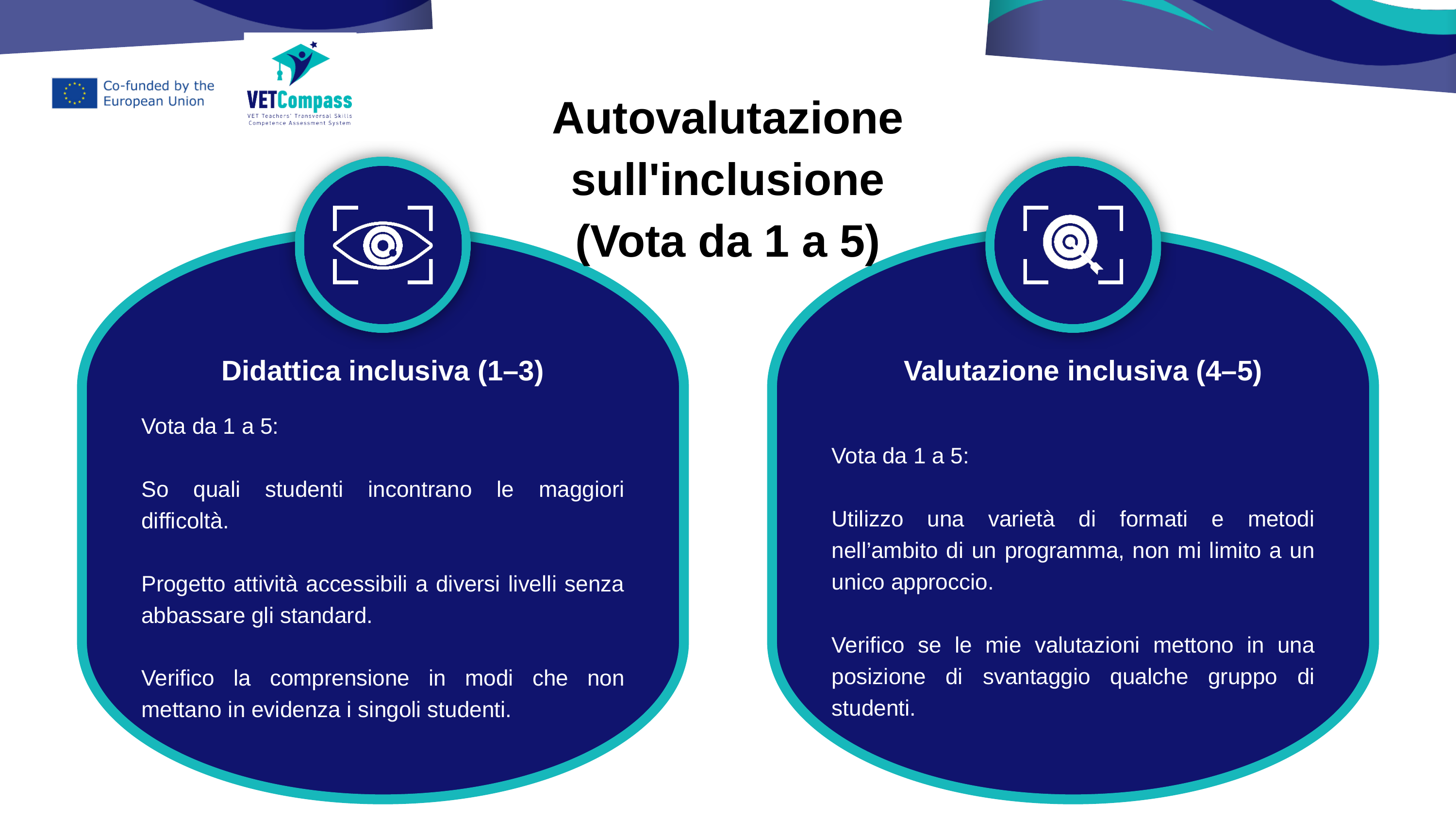

Autovalutazione sull'inclusione (Vota da 1 a 5)

Didattica inclusiva (1–3)
Valutazione inclusiva (4–5)
Vota da 1 a 5:

So quali studenti incontrano le maggiori difficoltà.

Progetto attività accessibili a diversi livelli senza abbassare gli standard.

Verifico la comprensione in modi che non mettano in evidenza i singoli studenti.
Vota da 1 a 5:

Utilizzo una varietà di formati e metodi nell’ambito di un programma, non mi limito a un unico approccio.

Verifico se le mie valutazioni mettono in una posizione di svantaggio qualche gruppo di studenti.